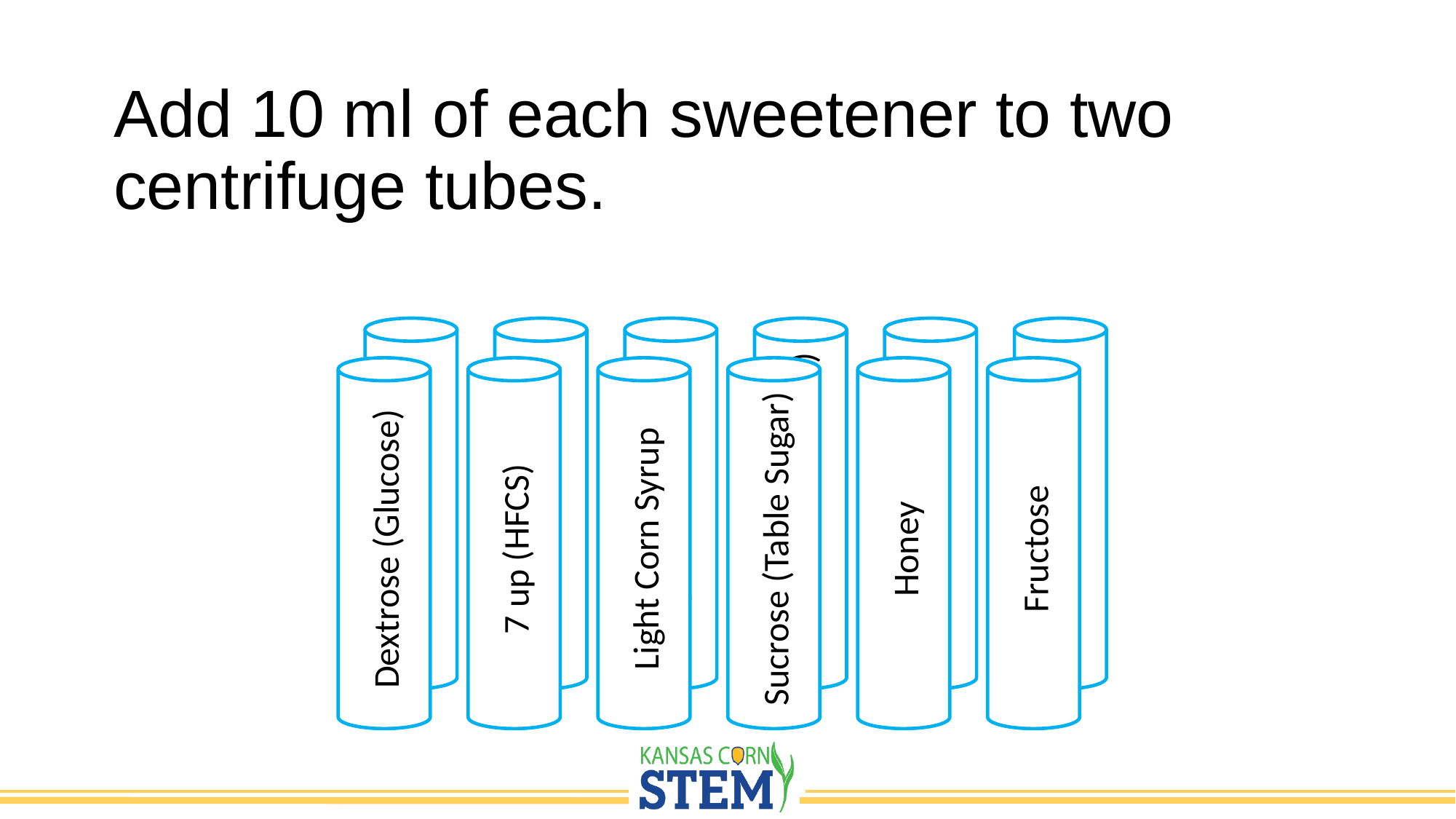

# Add 10 ml of each sweetener to two centrifuge tubes.
Dextrose (Glucose)
7 up (HFCS)
Light Corn Syrup
Sucrose (Table Sugar)
Honey
Fructose
Dextrose (Glucose)
7 up (HFCS)
Light Corn Syrup
Sucrose (Table Sugar)
Honey
Fructose